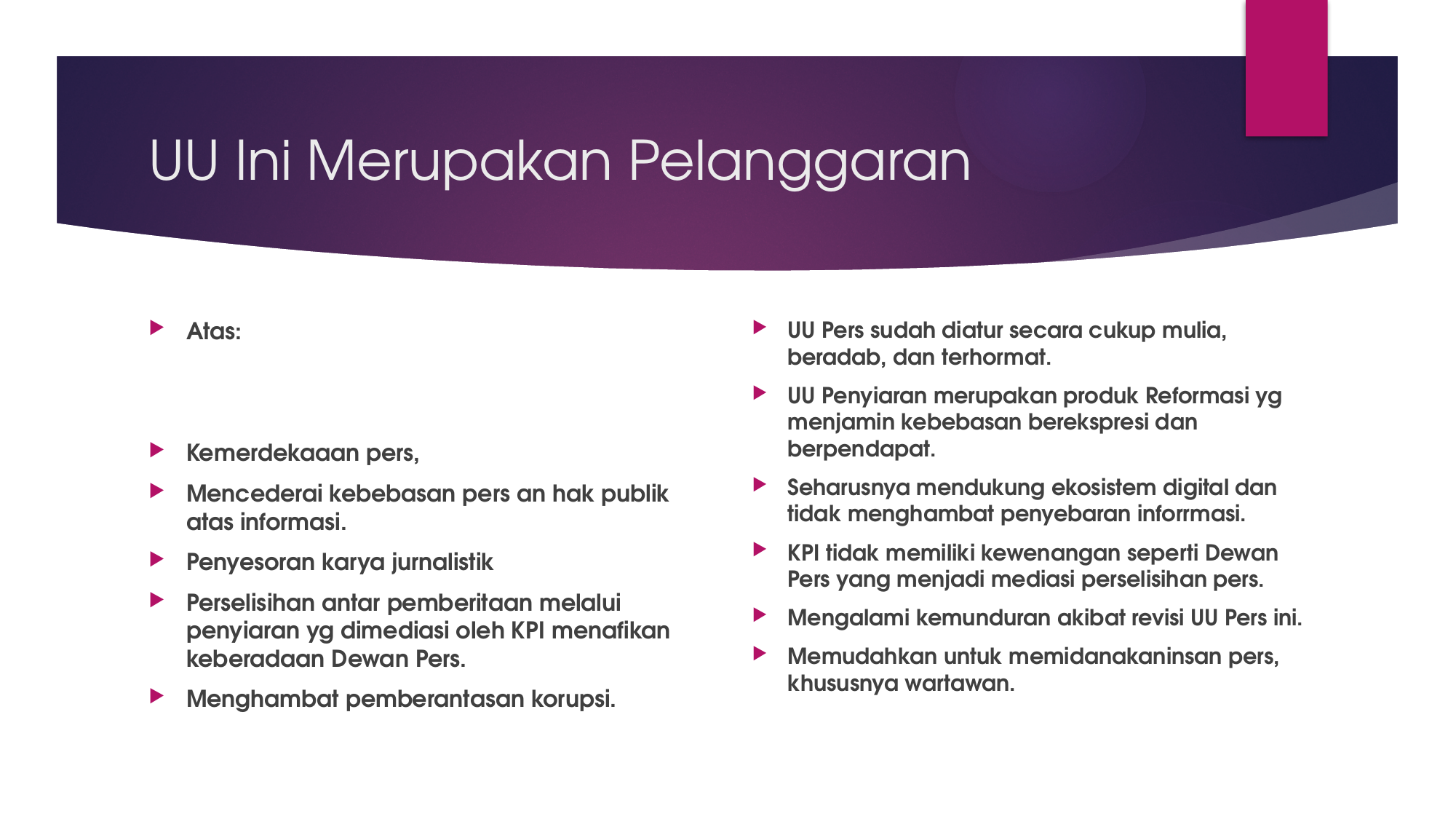

# UU Ini Merupakan Pelanggaran
Atas:

Kemerdekaaan pers,
Mencederai kebebasan pers an hak publik atas informasi.
Penyesoran karya jurnalistik
Perselisihan antar pemberitaan melalui penyiaran yg dimediasi oleh KPI menafikan keberadaan Dewan Pers.
Menghambat pemberantasan korupsi.

UU Pers sudah diatur secara cukup mulia, beradab, dan terhormat.
UU Penyiaran merupakan produk Reformasi yg menjamin kebebasan berekspresi dan berpendapat.
Seharusnya mendukung ekosistem digital dan tidak menghambat penyebaran inforrmasi.
KPI tidak memiliki kewenangan seperti Dewan Pers yang menjadi mediasi perselisihan pers.
Mengalami kemunduran akibat revisi UU Pers ini.
Memudahkan untuk memidanakaninsan pers, khususnya wartawan.